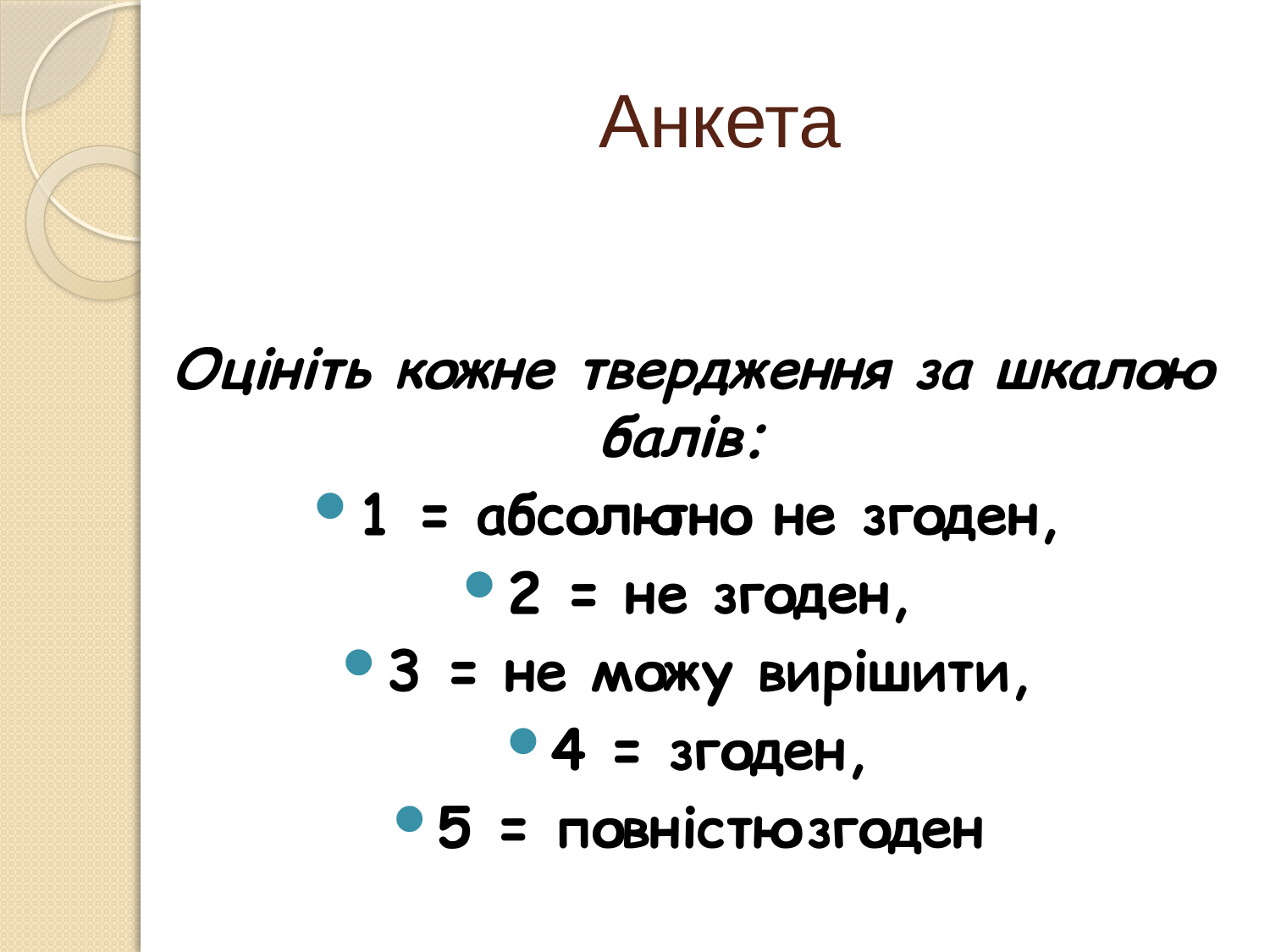

# Анкета
Оцініть кожне твердження за шкалою балів:
1 = абсолютно не згоден,
2 = не згоден,
3 = не можу вирішити,
4 = згоден,
5 = повністю згоден